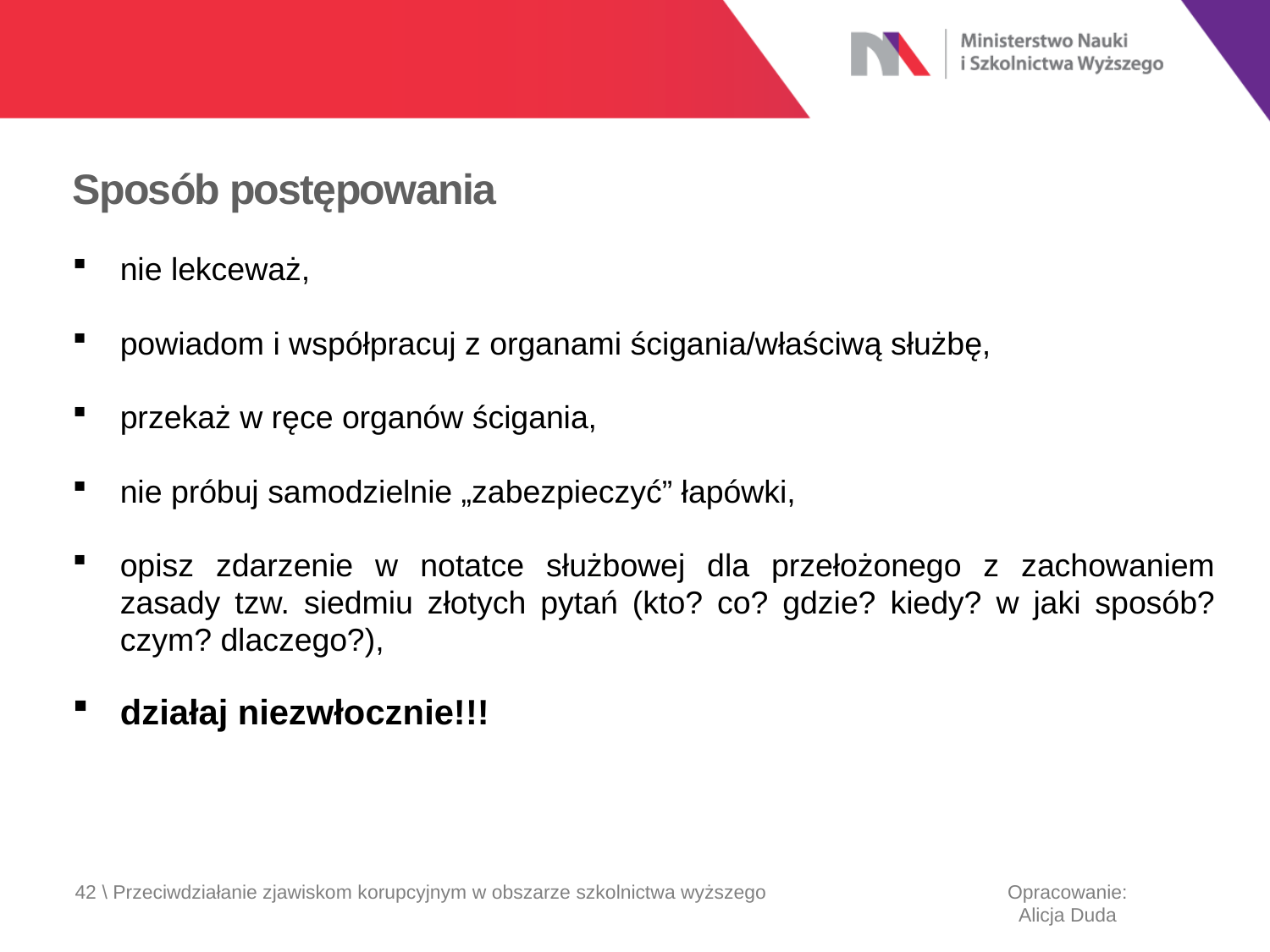

Sposób postępowania

nie lekceważ,

powiadom i współpracuj z organami ścigania/właściwą służbę,

przekaż w ręce organów ścigania,

nie próbuj samodzielnie „zabezpieczyć” łapówki,

opisz zdarzenie w notatce służbowej dla przełożonego z zachowaniem zasady tzw. siedmiu złotych pytań (kto? co? gdzie? kiedy? w jaki sposób? czym? dlaczego?),

działaj niezwłocznie!!!

42 \ Przeciwdziałanie zjawiskom korupcyjnym w obszarze szkolnictwa wyższego
Opracowanie:
  Alicja Duda